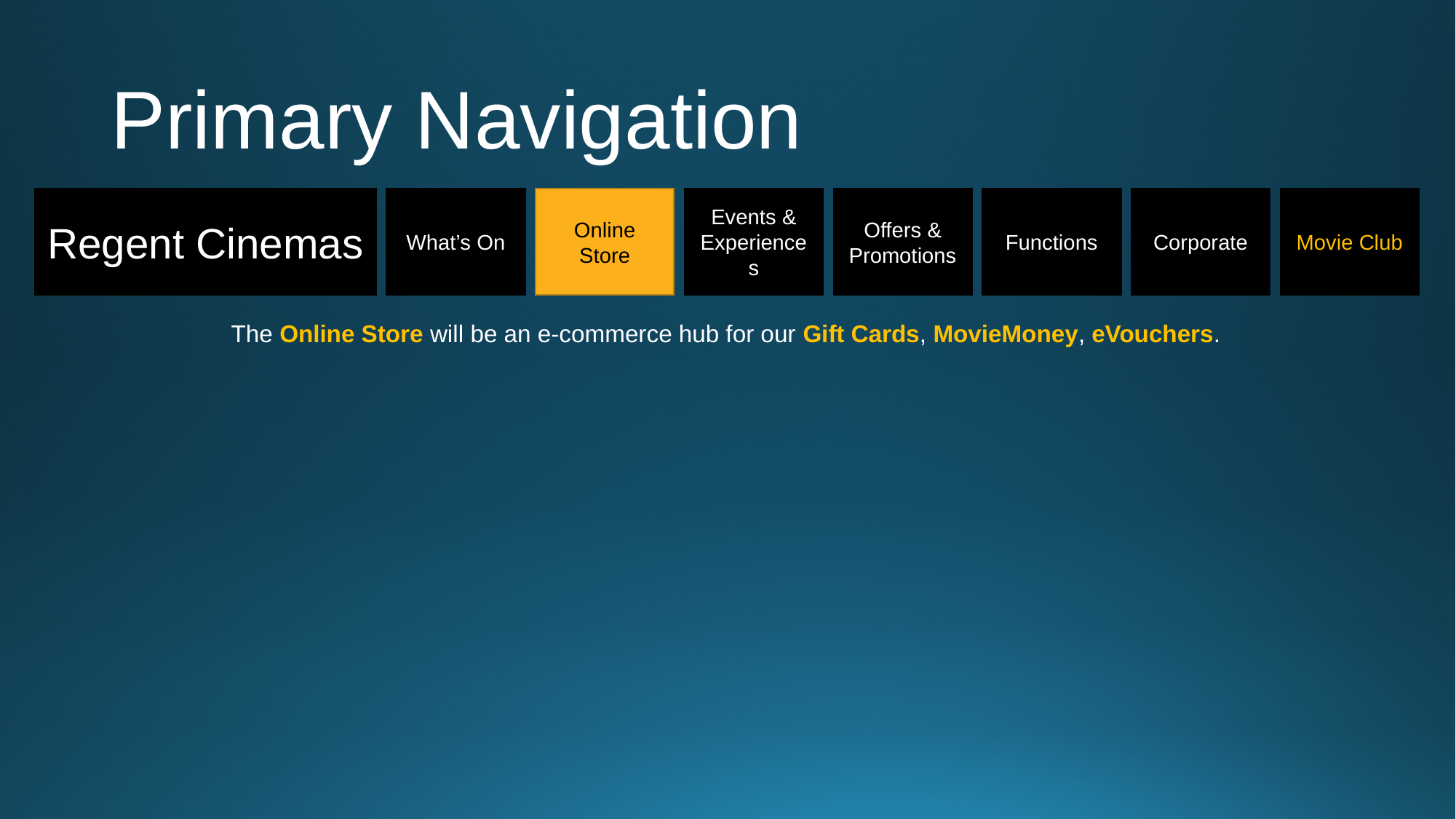

# Primary Navigation
Regent Cinemas
What’s On
Online Store
Events & Experiences
Offers & Promotions
Functions
Corporate
Movie Club
The Online Store will be an e-commerce hub for our Gift Cards, MovieMoney, eVouchers.